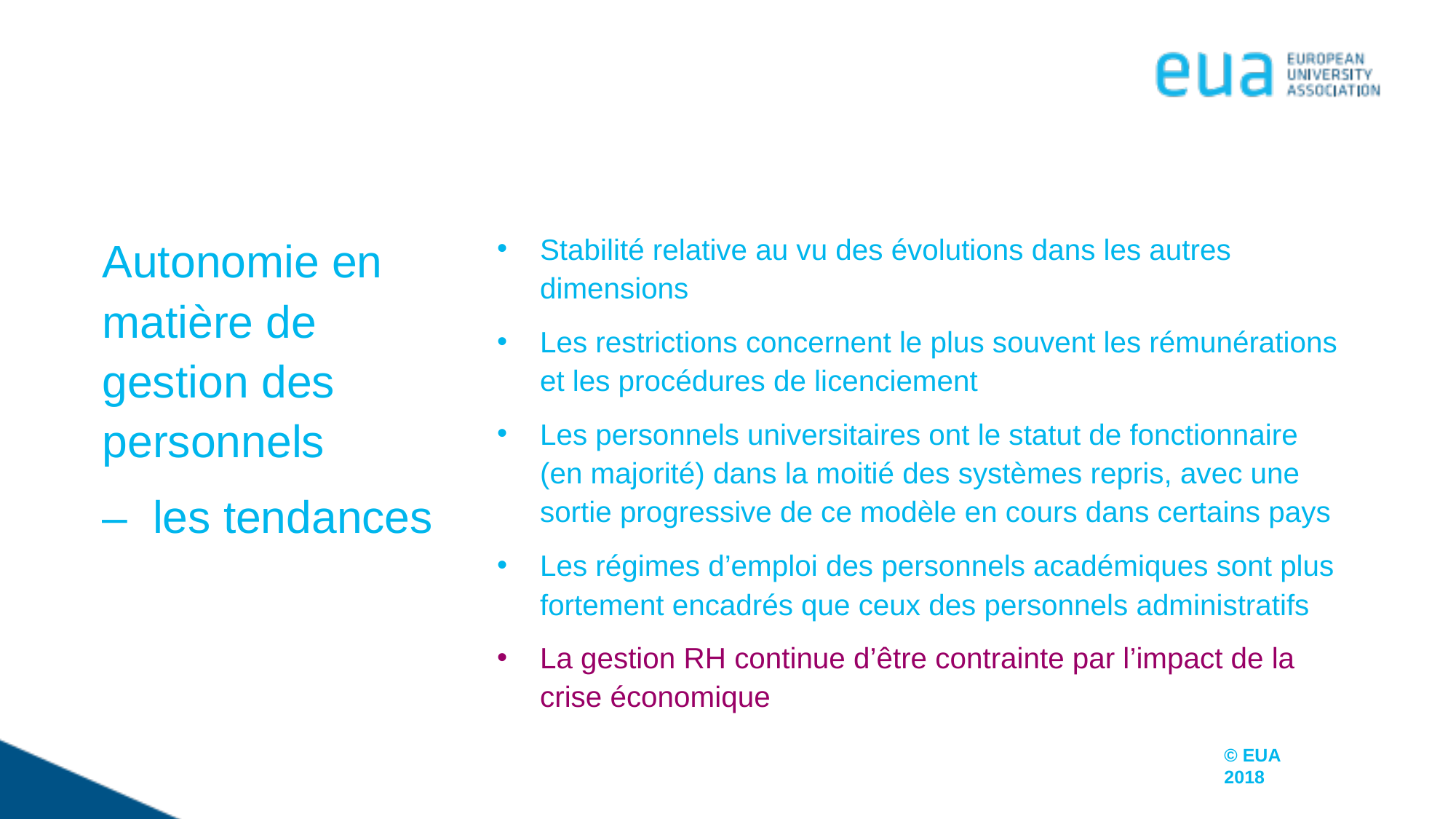

Stabilité relative au vu des évolutions dans les autres dimensions
Les restrictions concernent le plus souvent les rémunérations et les procédures de licenciement
Les personnels universitaires ont le statut de fonctionnaire (en majorité) dans la moitié des systèmes repris, avec une sortie progressive de ce modèle en cours dans certains pays
Les régimes d’emploi des personnels académiques sont plus fortement encadrés que ceux des personnels administratifs
La gestion RH continue d’être contrainte par l’impact de la crise économique

Autonomie en matière de gestion des personnels
–  les tendances